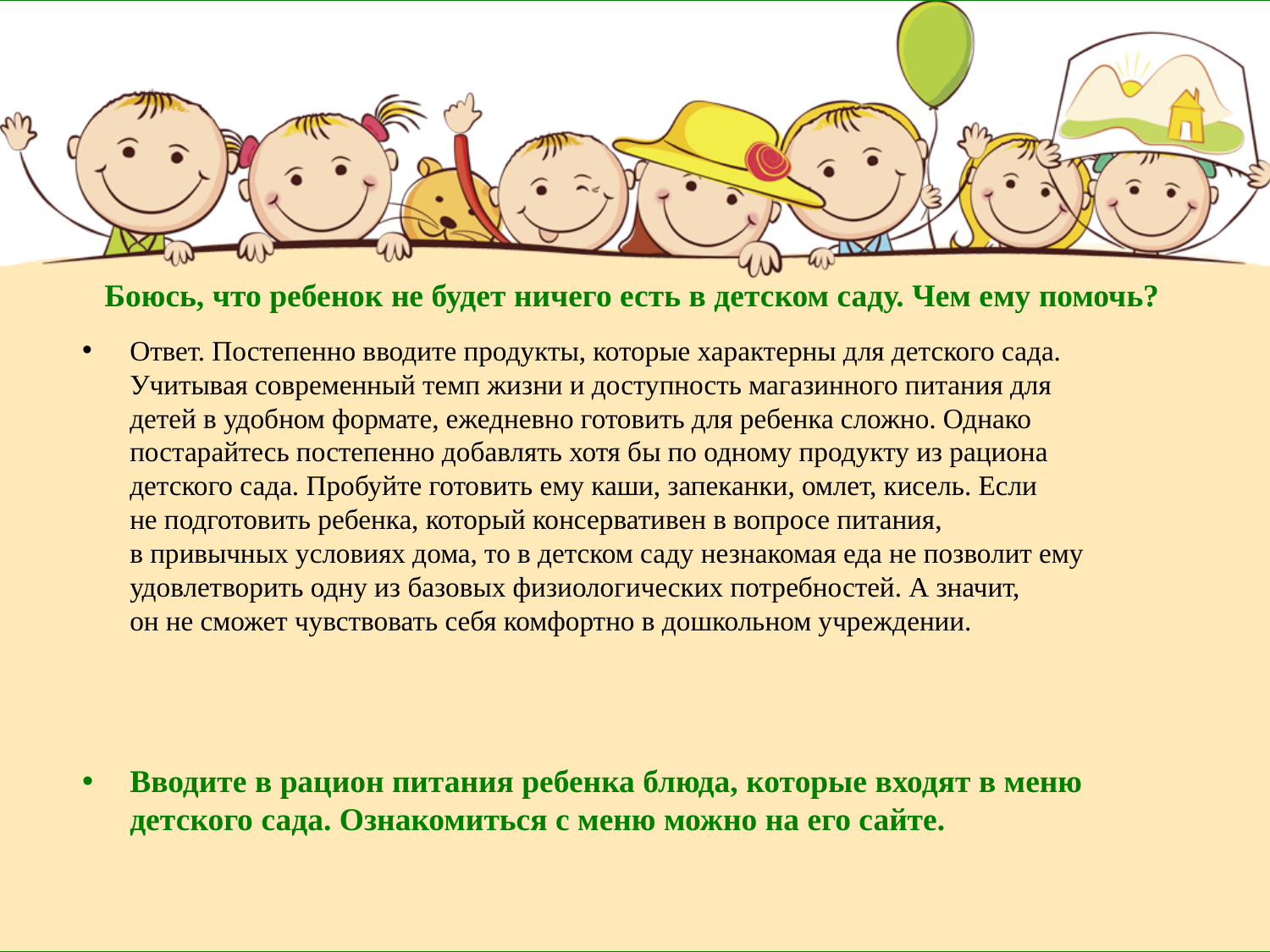

# Боюсь, что ребенок не будет ничего есть в детском саду. Чем ему помочь?
Ответ. Постепенно вводите продукты, которые характерны для детского сада. Учитывая современный темп жизни и доступность магазинного питания для детей в удобном формате, ежедневно готовить для ребенка сложно. Однако постарайтесь постепенно добавлять хотя бы по одному продукту из рациона детского сада. Пробуйте готовить ему каши, запеканки, омлет, кисель. Если не подготовить ребенка, который консервативен в вопросе питания, в привычных условиях дома, то в детском саду незнакомая еда не позволит ему удовлетворить одну из базовых физиологических потребностей. А значит, он не сможет чувствовать себя комфортно в дошкольном учреждении.

Вводите в рацион питания ребенка блюда, которые входят в меню детского сада. Ознакомиться с меню можно на его сайте.